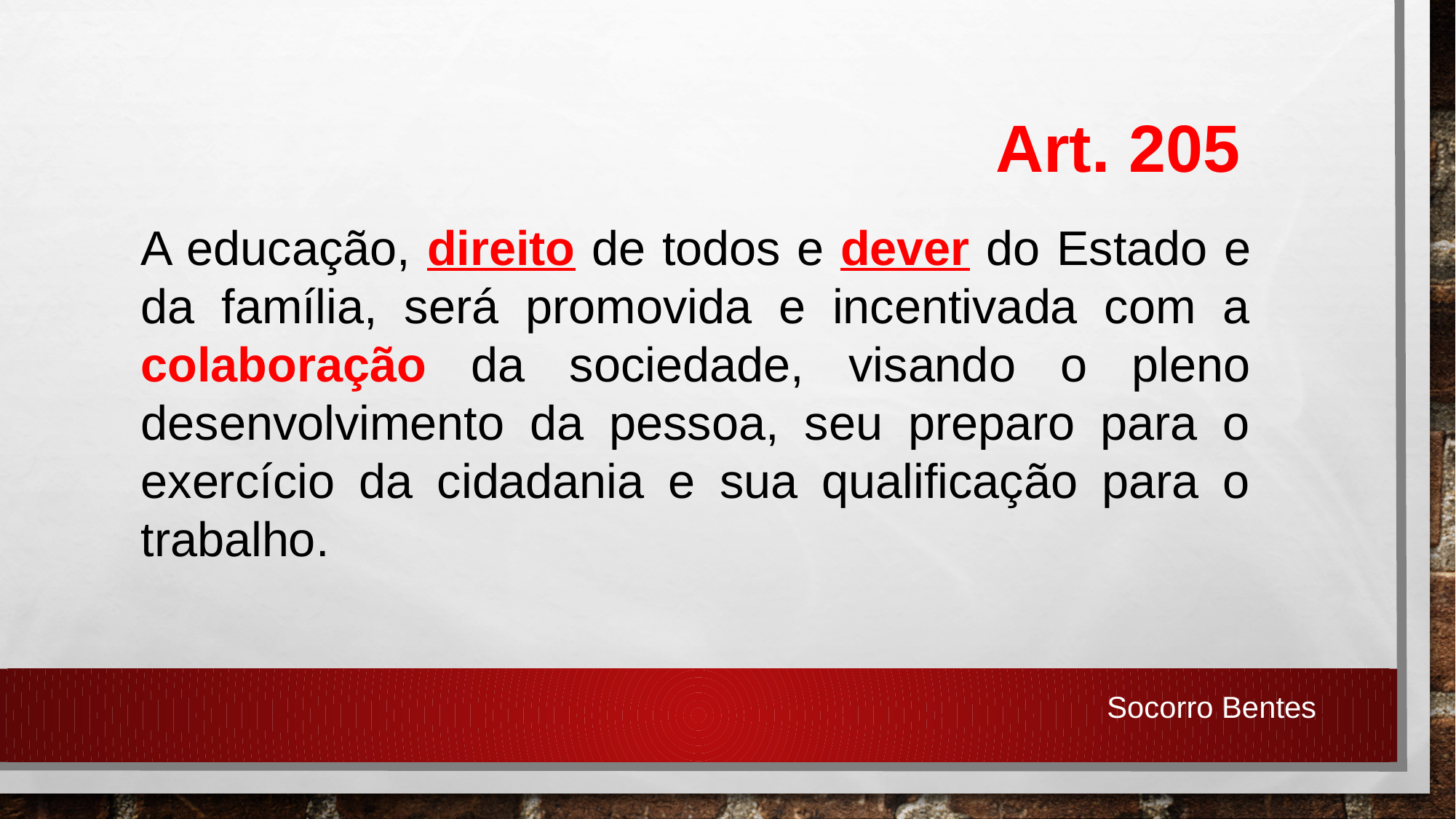

Art. 205
A educação, direito de todos e dever do Estado e da família, será promovida e incentivada com a colaboração da sociedade, visando o pleno desenvolvimento da pessoa, seu preparo para o exercício da cidadania e sua qualificação para o trabalho.
Socorro Bentes